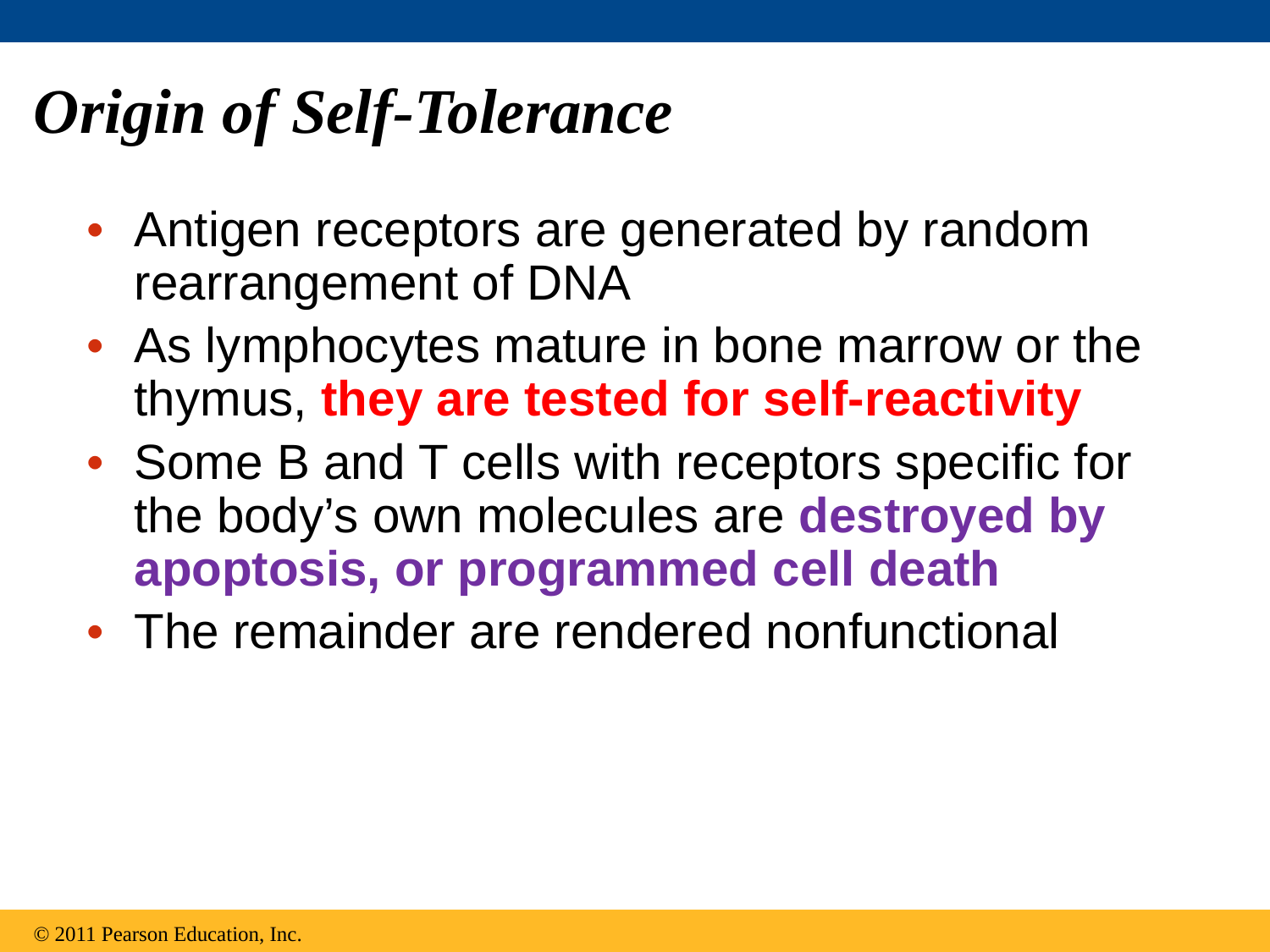

# Origin of Self-Tolerance
Antigen receptors are generated by random rearrangement of DNA
As lymphocytes mature in bone marrow or the thymus, they are tested for self-reactivity
Some B and T cells with receptors specific for the body’s own molecules are destroyed by apoptosis, or programmed cell death
The remainder are rendered nonfunctional

© 2011 Pearson Education, Inc.